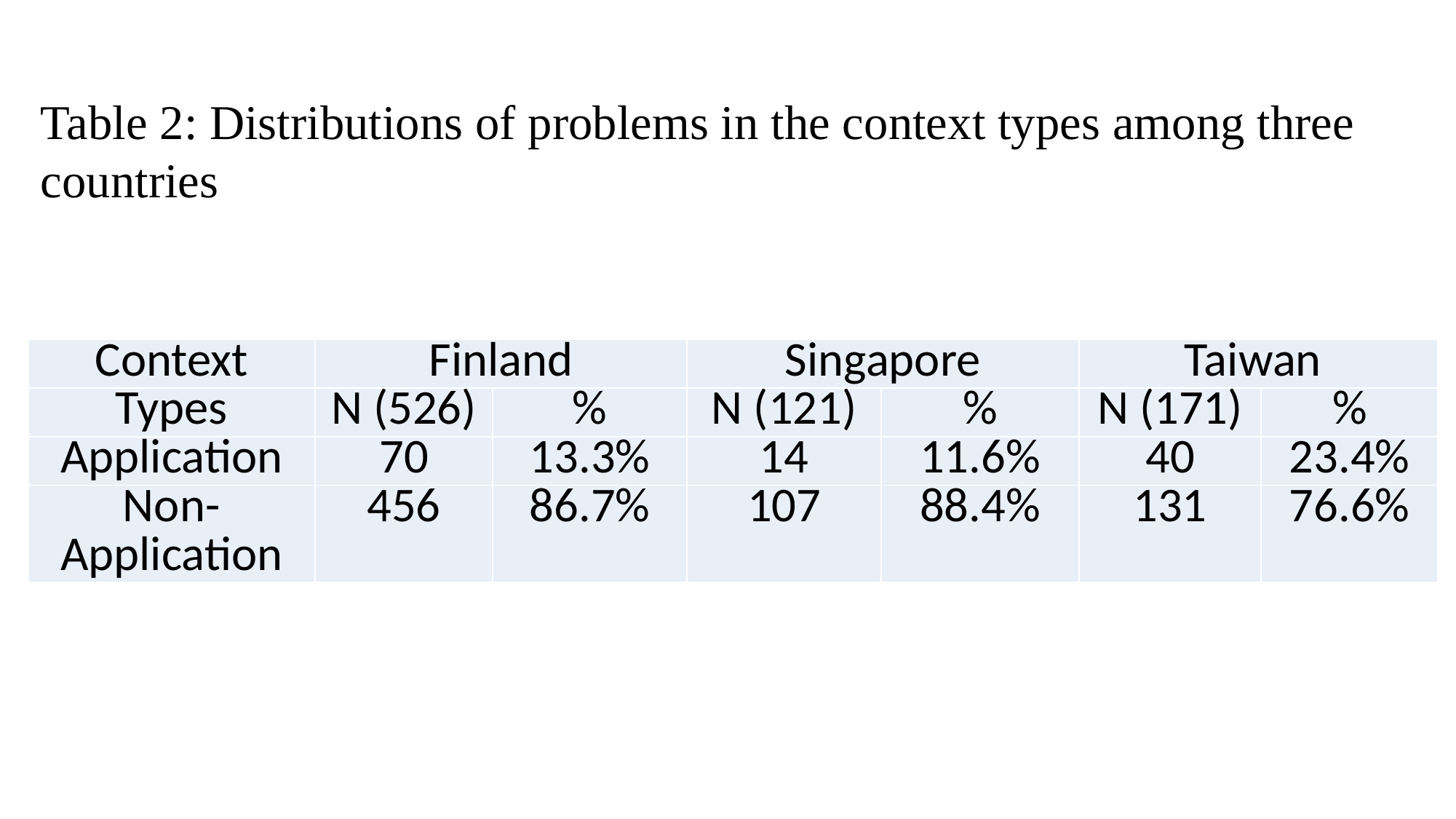

Table 2: Distributions of problems in the context types among three countries
| Context | Finland |  | Singapore |  | Taiwan |  |
| --- | --- | --- | --- | --- | --- | --- |
| Types | N (526) | % | N (121) | % | N (171) | % |
| Application | 70 | 13.3% | 14 | 11.6% | 40 | 23.4% |
| Non-Application | 456 | 86.7% | 107 | 88.4% | 131 | 76.6% |